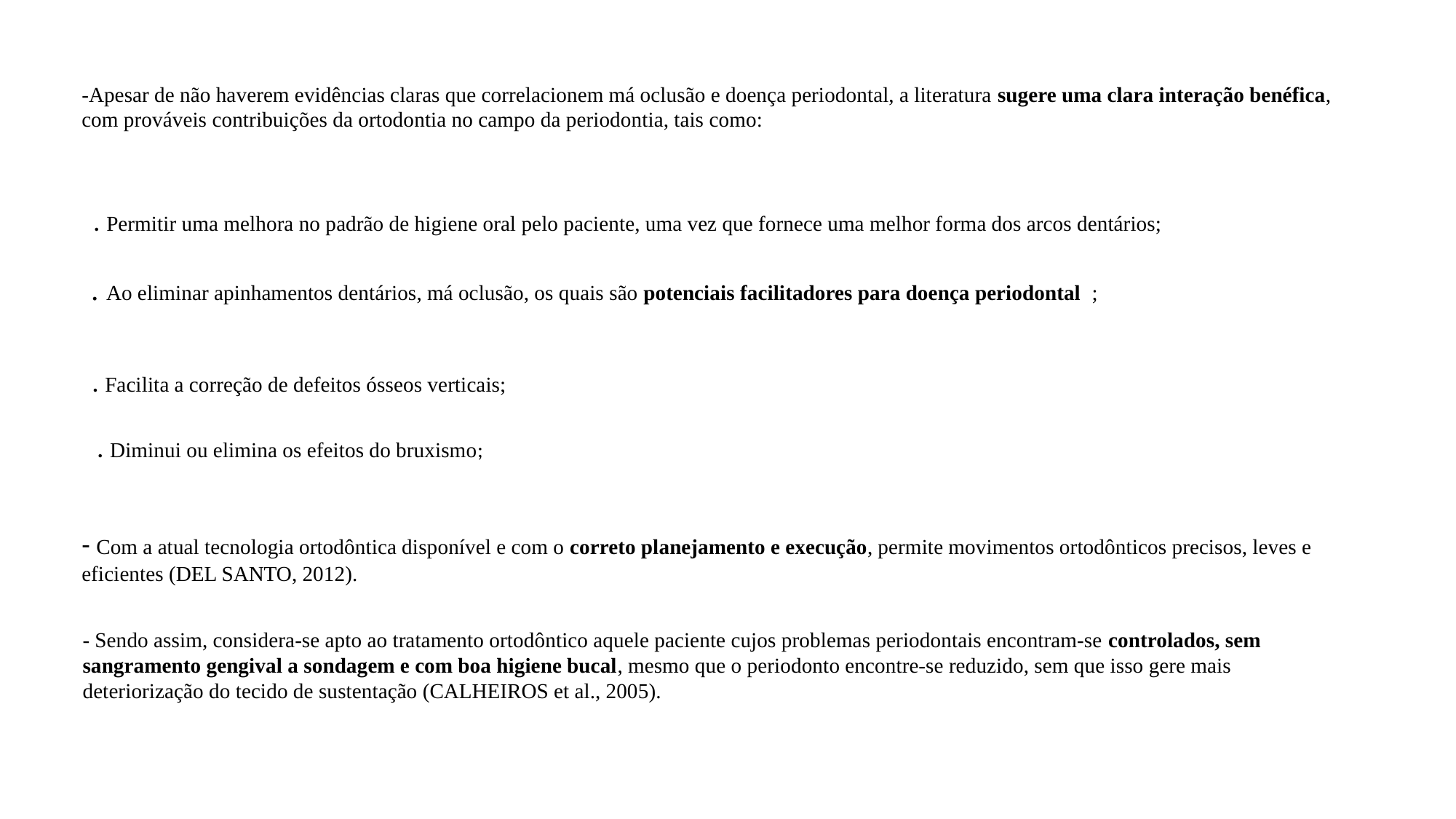

-Apesar de não haverem evidências claras que correlacionem má oclusão e doença periodontal, a literatura sugere uma clara interação benéfica, com prováveis contribuições da ortodontia no campo da periodontia, tais como:
. Permitir uma melhora no padrão de higiene oral pelo paciente, uma vez que fornece uma melhor forma dos arcos dentários;
. Ao eliminar apinhamentos dentários, má oclusão, os quais são potenciais facilitadores para doença periodontal  ;
. Facilita a correção de defeitos ósseos verticais;
. Diminui ou elimina os efeitos do bruxismo;
- Com a atual tecnologia ortodôntica disponível e com o correto planejamento e execução, permite movimentos ortodônticos precisos, leves e eficientes (DEL SANTO, 2012).
- Sendo assim, considera-se apto ao tratamento ortodôntico aquele paciente cujos problemas periodontais encontram-se controlados, sem sangramento gengival a sondagem e com boa higiene bucal, mesmo que o periodonto encontre-se reduzido, sem que isso gere mais deteriorização do tecido de sustentação (CALHEIROS et al., 2005).